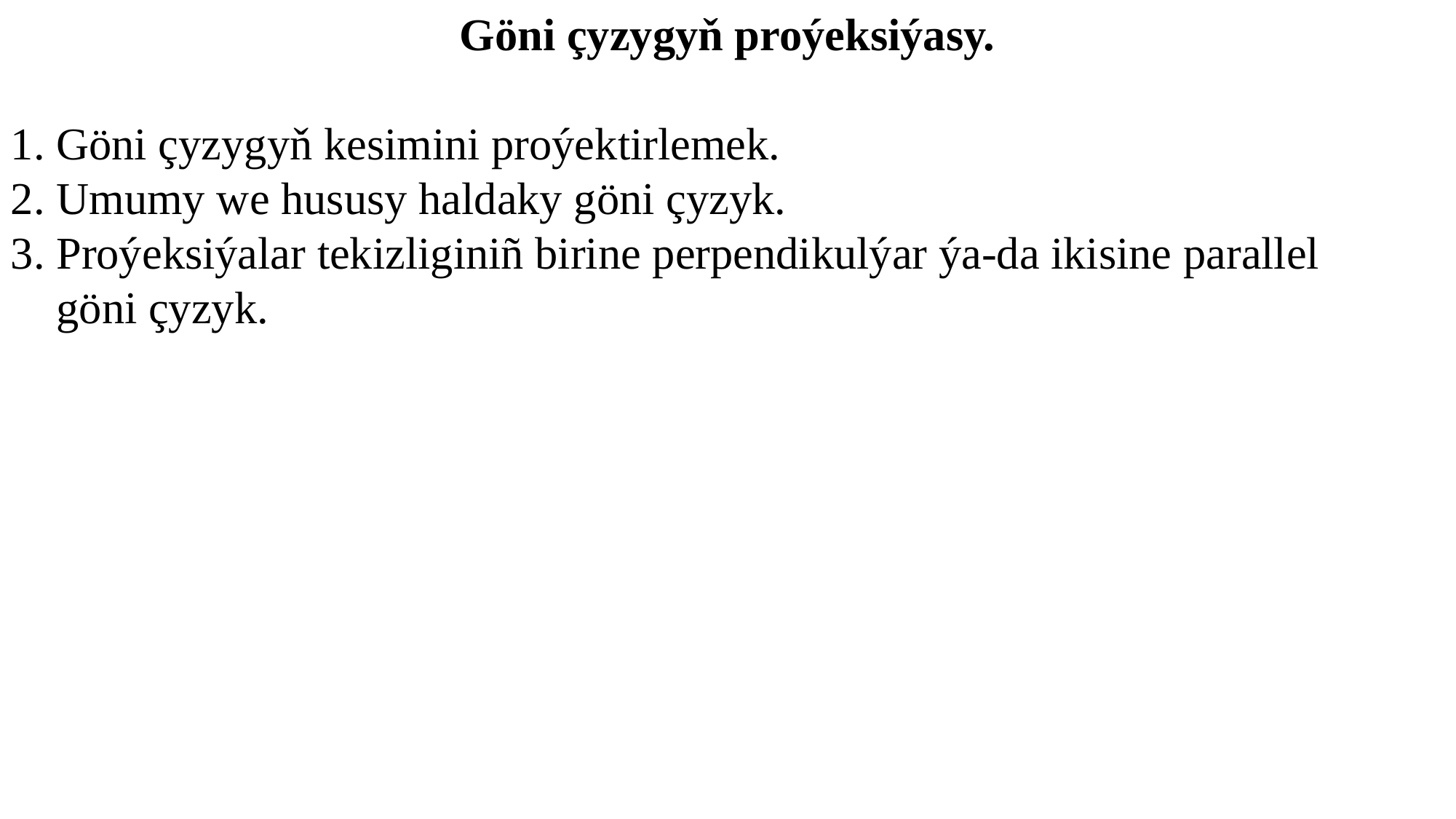

Göni çyzygyň proýeksiýasy.

1. Göni çyzygyň kesimini proýektirlemek.
2. Umumy we hususy haldaky göni çyzyk.
3. Proýeksiýalar tekizliginiñ birine perpendikulýar ýa-da ikisine parallel
    göni çyzyk.